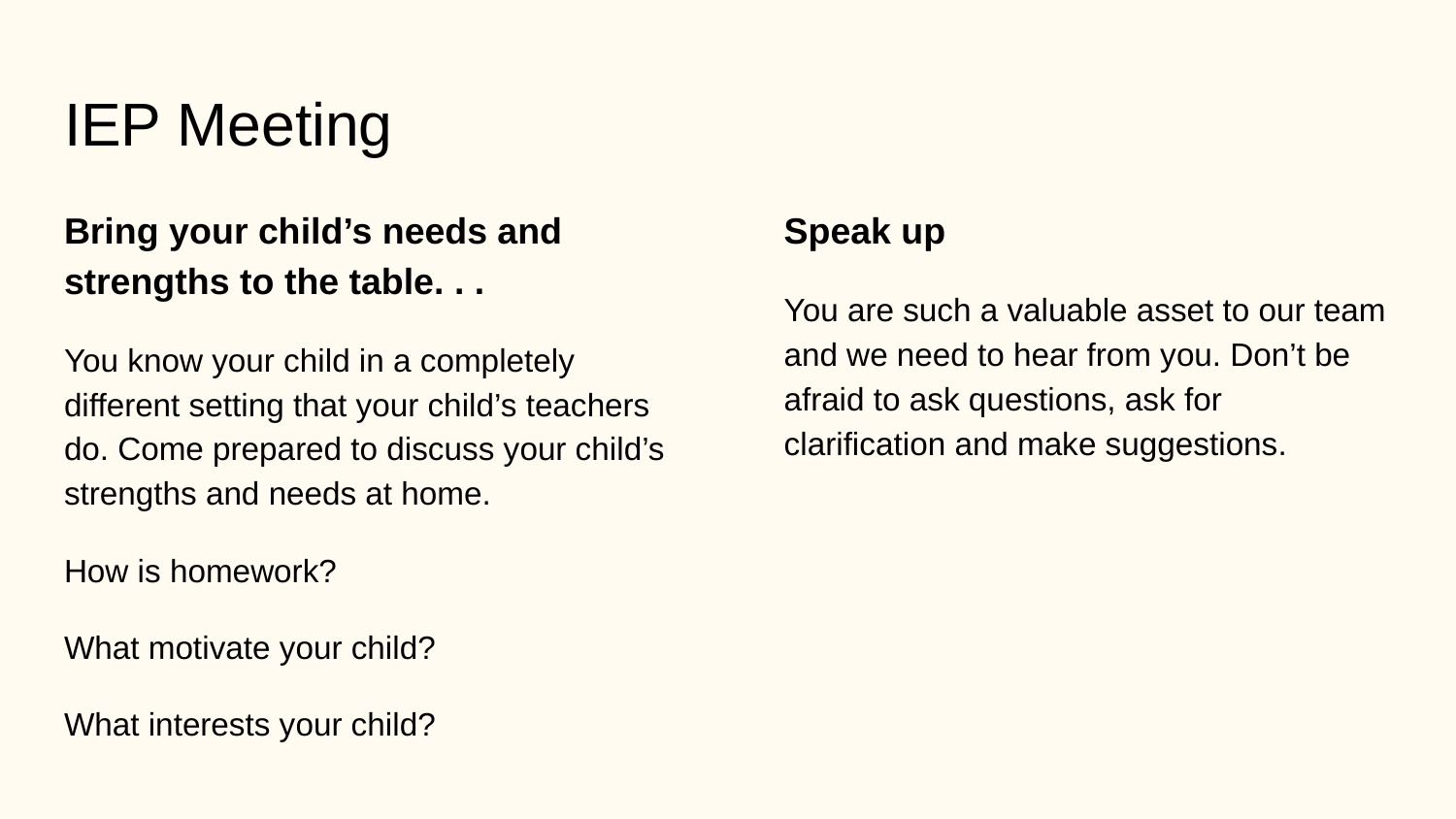

# IEP Meeting
Bring your child’s needs and strengths to the table. . .
You know your child in a completely different setting that your child’s teachers do. Come prepared to discuss your child’s strengths and needs at home.
How is homework?
What motivate your child?
What interests your child?
Speak up
You are such a valuable asset to our team and we need to hear from you. Don’t be afraid to ask questions, ask for clarification and make suggestions.